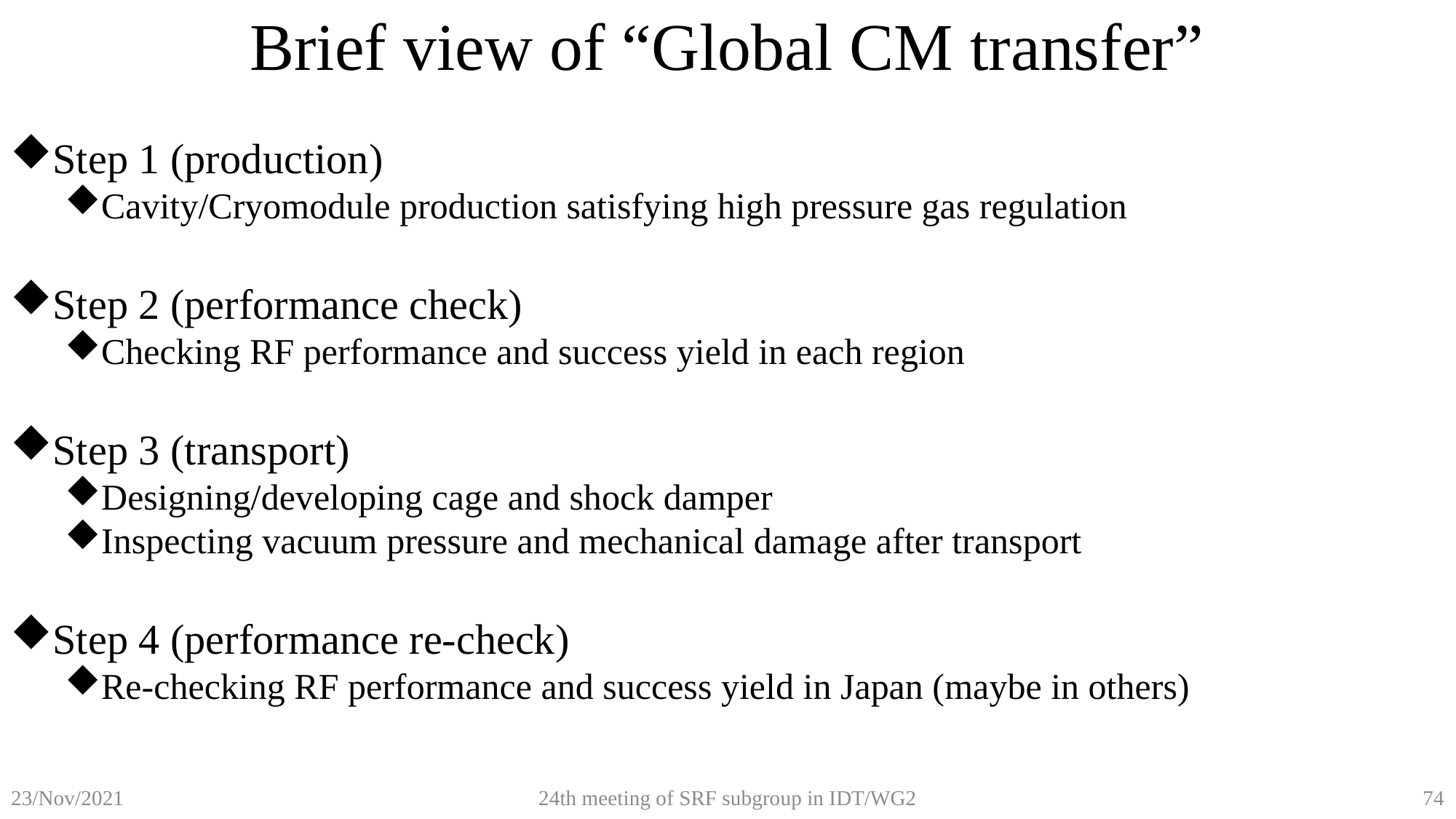

Brief view of “Global CM transfer”
Step 1 (production)
Cavity/Cryomodule production satisfying high pressure gas regulation

Step 2 (performance check)
Checking RF performance and success yield in each region

Step 3 (transport)
Designing/developing cage and shock damper
Inspecting vacuum pressure and mechanical damage after transport

Step 4 (performance re-check)
Re-checking RF performance and success yield in Japan (maybe in others)
24th meeting of SRF subgroup in IDT/WG2
74
23/Nov/2021